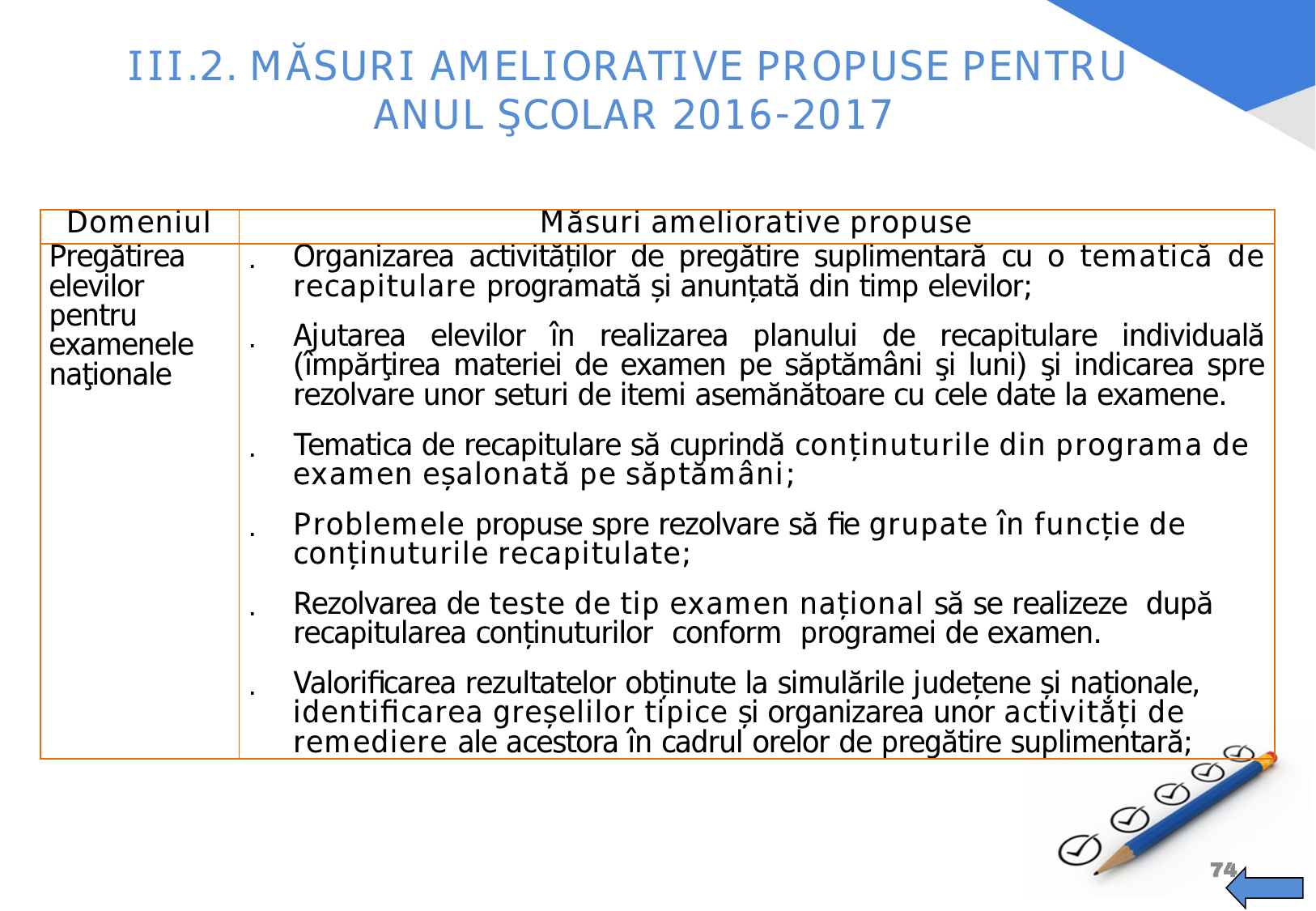

# III.2. MĂSURI AMELIORATIVE PROPUSE PENTRU ANUL ŞCOLAR 2016-2017
| Domeniul | Măsuri ameliorative propuse |
| --- | --- |
| Pregătirea elevilor pentru examenele naţionale | Organizarea activităților de pregătire suplimentară cu o tematică de recapitulare programată și anunțată din timp elevilor; Ajutarea elevilor în realizarea planului de recapitulare individuală (împărţirea materiei de examen pe săptămâni şi luni) şi indicarea spre rezolvare unor seturi de itemi asemănătoare cu cele date la examene. Tematica de recapitulare să cuprindă conținuturile din programa de examen eșalonată pe săptămâni; Problemele propuse spre rezolvare să fie grupate în funcție de conținuturile recapitulate; Rezolvarea de teste de tip examen național să se realizeze după recapitularea conținuturilor conform programei de examen. Valorificarea rezultatelor obținute la simulările județene și naționale, identificarea greșelilor tipice și organizarea unor activități de remediere ale acestora în cadrul orelor de pregătire suplimentară; |
74